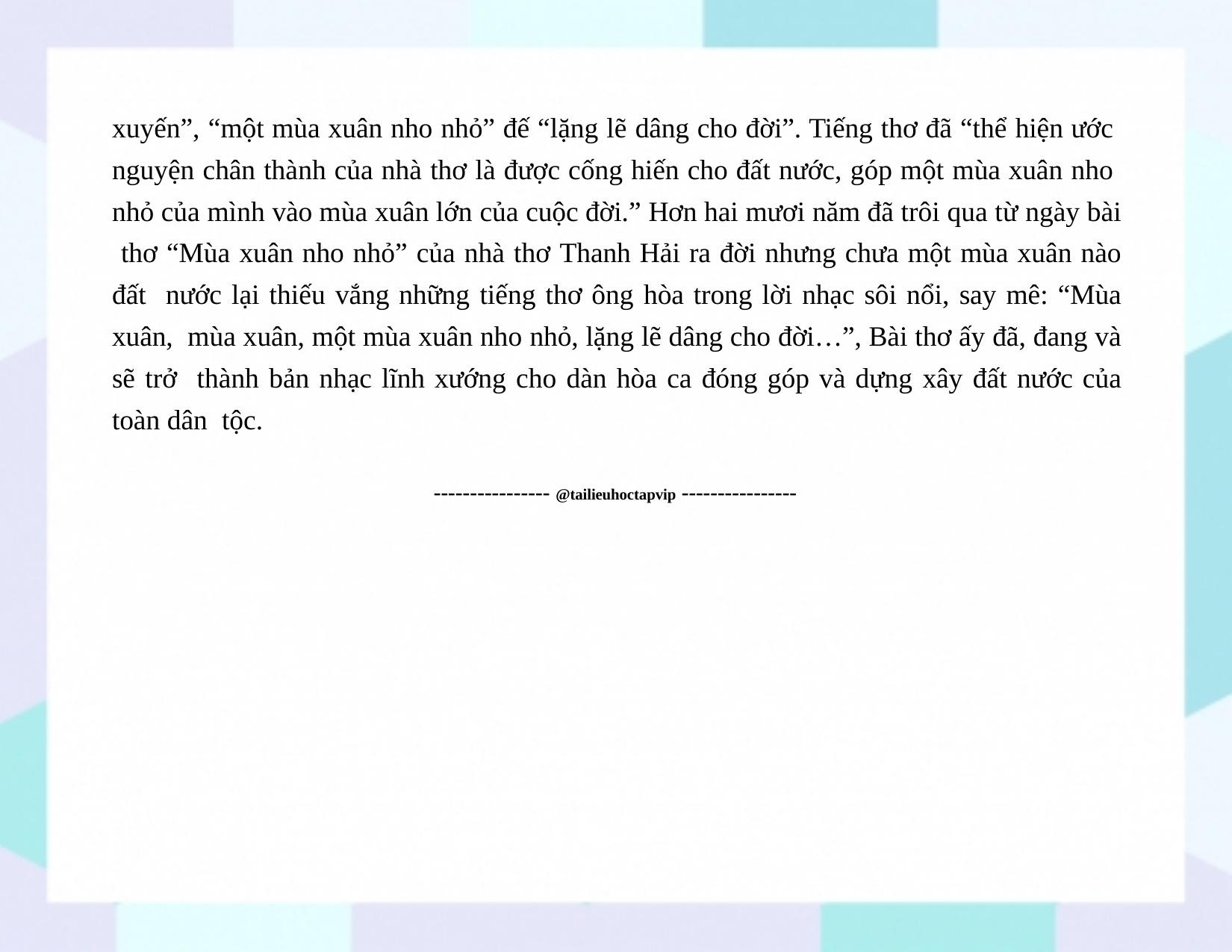

xuyến”, “một mùa xuân nho nhỏ” đế “lặng lẽ dâng cho đời”. Tiếng thơ đã “thể hiện ước  nguyện chân thành của nhà thơ là được cống hiến cho đất nước, góp một mùa xuân nho  nhỏ của mình vào mùa xuân lớn của cuộc đời.” Hơn hai mươi năm đã trôi qua từ ngày bài  thơ “Mùa xuân nho nhỏ” của nhà thơ Thanh Hải ra đời nhưng chưa một mùa xuân nào đất  nước lại thiếu vắng những tiếng thơ ông hòa trong lời nhạc sôi nổi, say mê: “Mùa xuân,  mùa xuân, một mùa xuân nho nhỏ, lặng lẽ dâng cho đời…”, Bài thơ ấy đã, đang và sẽ trở  thành bản nhạc lĩnh xướng cho dàn hòa ca đóng góp và dựng xây đất nước của toàn dân  tộc.
---------------- @tailieuhoctapvip ----------------